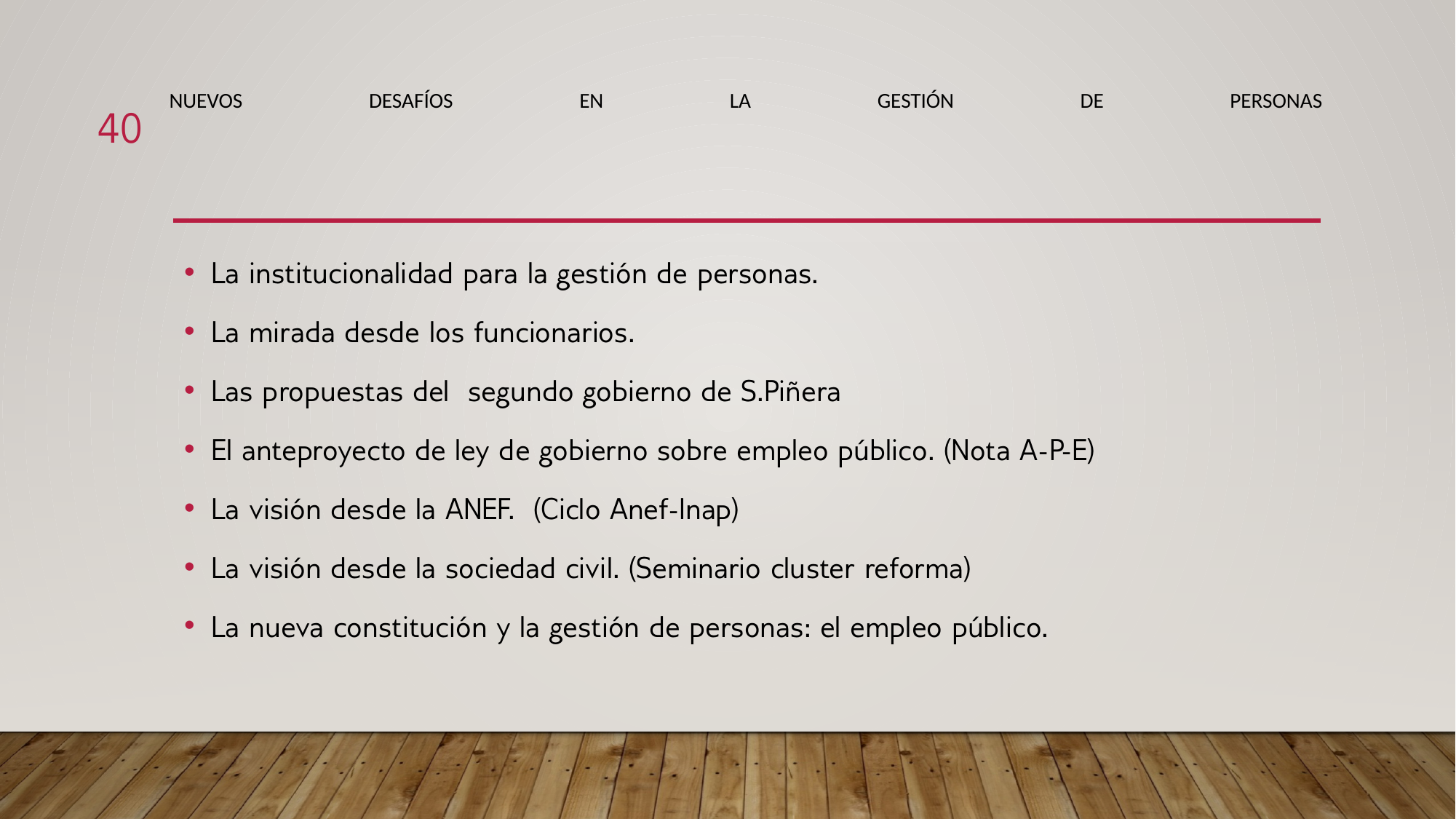

# Nuevos desafíos en la gestión de personas
40
La institucionalidad para la gestión de personas.
La mirada desde los funcionarios.
Las propuestas del  segundo gobierno de S.Piñera
El anteproyecto de ley de gobierno sobre empleo público. (Nota A-P-E)
La visión desde la ANEF.  (Ciclo Anef-Inap)
La visión desde la sociedad civil. (Seminario cluster reforma)
La nueva constitución y la gestión de personas: el empleo público.